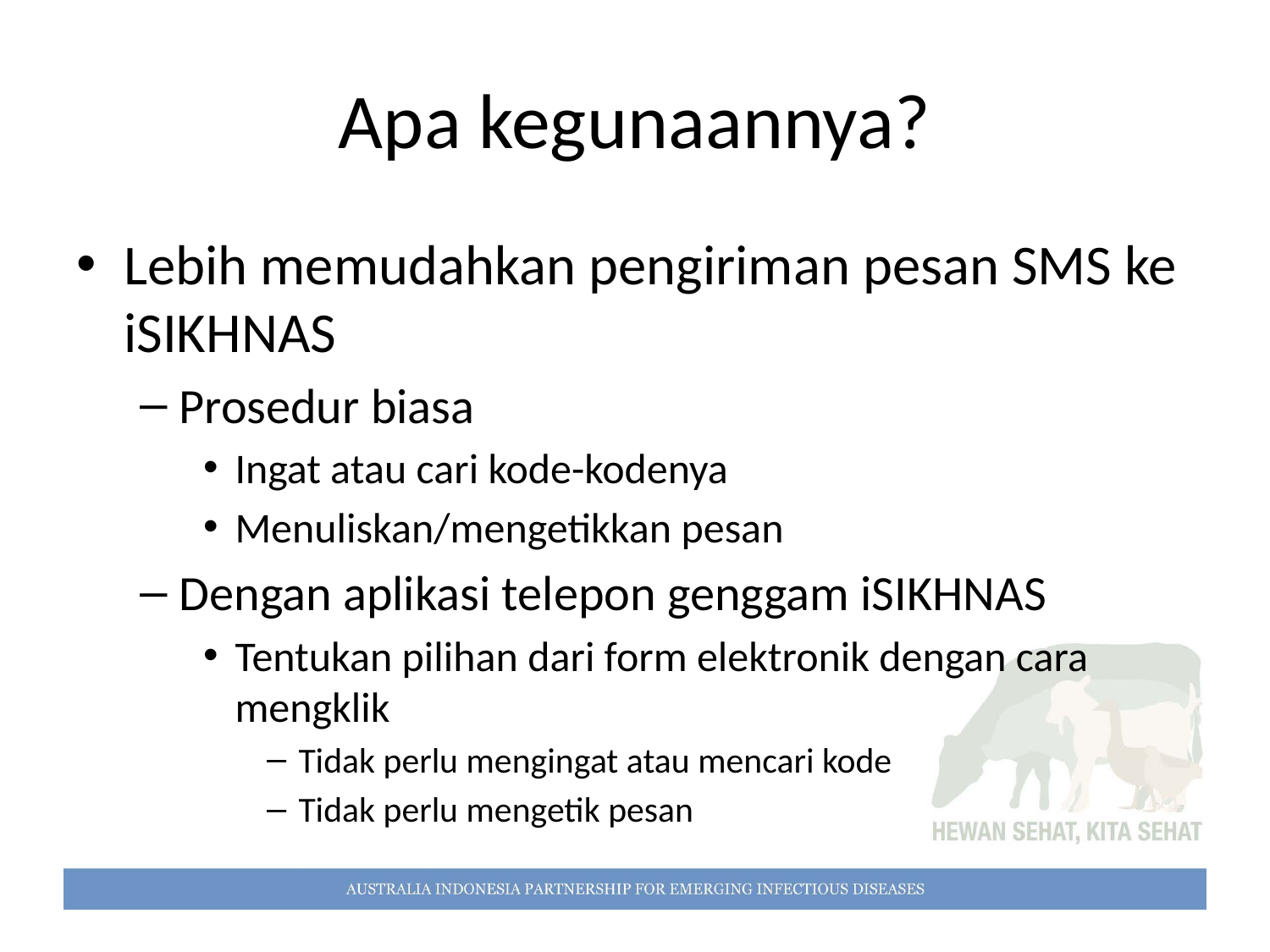

# Apa kegunaannya?
Lebih memudahkan pengiriman pesan SMS ke iSIKHNAS
Prosedur biasa
Ingat atau cari kode-kodenya
Menuliskan/mengetikkan pesan
Dengan aplikasi telepon genggam iSIKHNAS
Tentukan pilihan dari form elektronik dengan cara mengklik
Tidak perlu mengingat atau mencari kode
Tidak perlu mengetik pesan